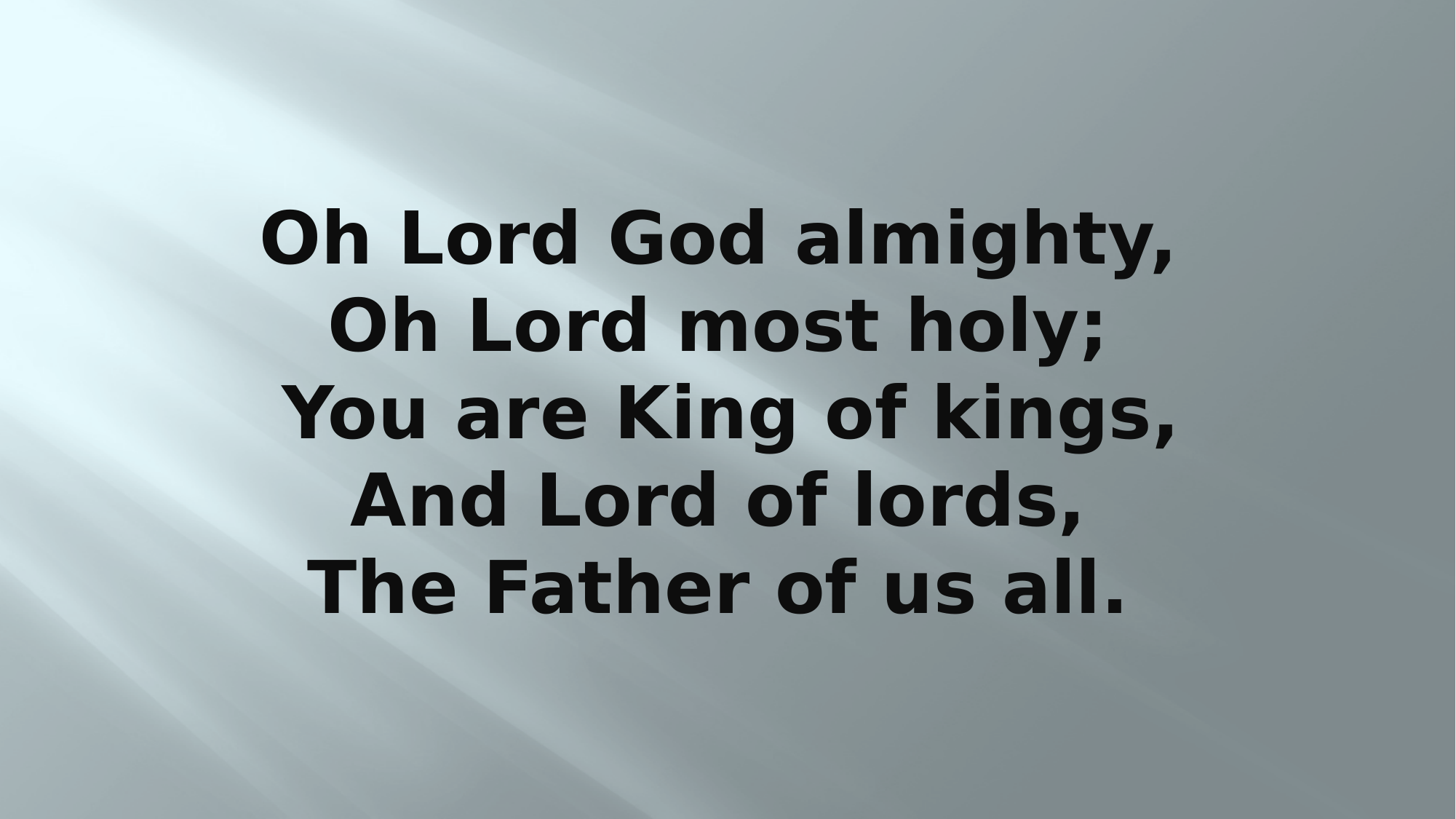

# Oh Lord God almighty, Oh Lord most holy; You are King of kings, And Lord of lords, The Father of us all.